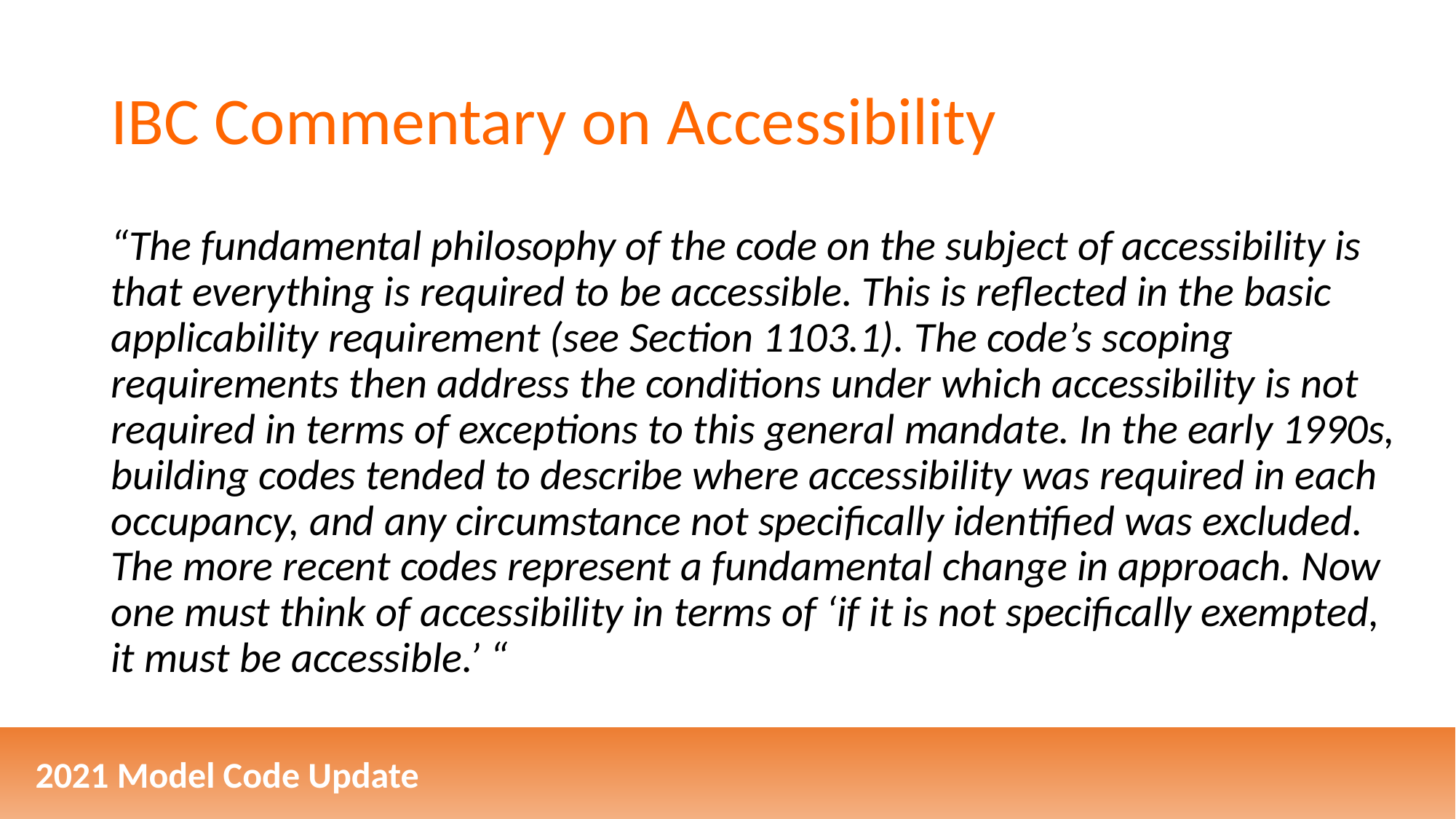

# IBC Commentary on Accessibility
“The fundamental philosophy of the code on the subject of accessibility is that everything is required to be accessible. This is reflected in the basic applicability requirement (see Section 1103.1). The code’s scoping requirements then address the conditions under which accessibility is not required in terms of exceptions to this general mandate. In the early 1990s, building codes tended to describe where accessibility was required in each occupancy, and any circumstance not specifically identified was excluded. The more recent codes represent a fundamental change in approach. Now one must think of accessibility in terms of ‘if it is not specifically exempted, it must be accessible.’ “